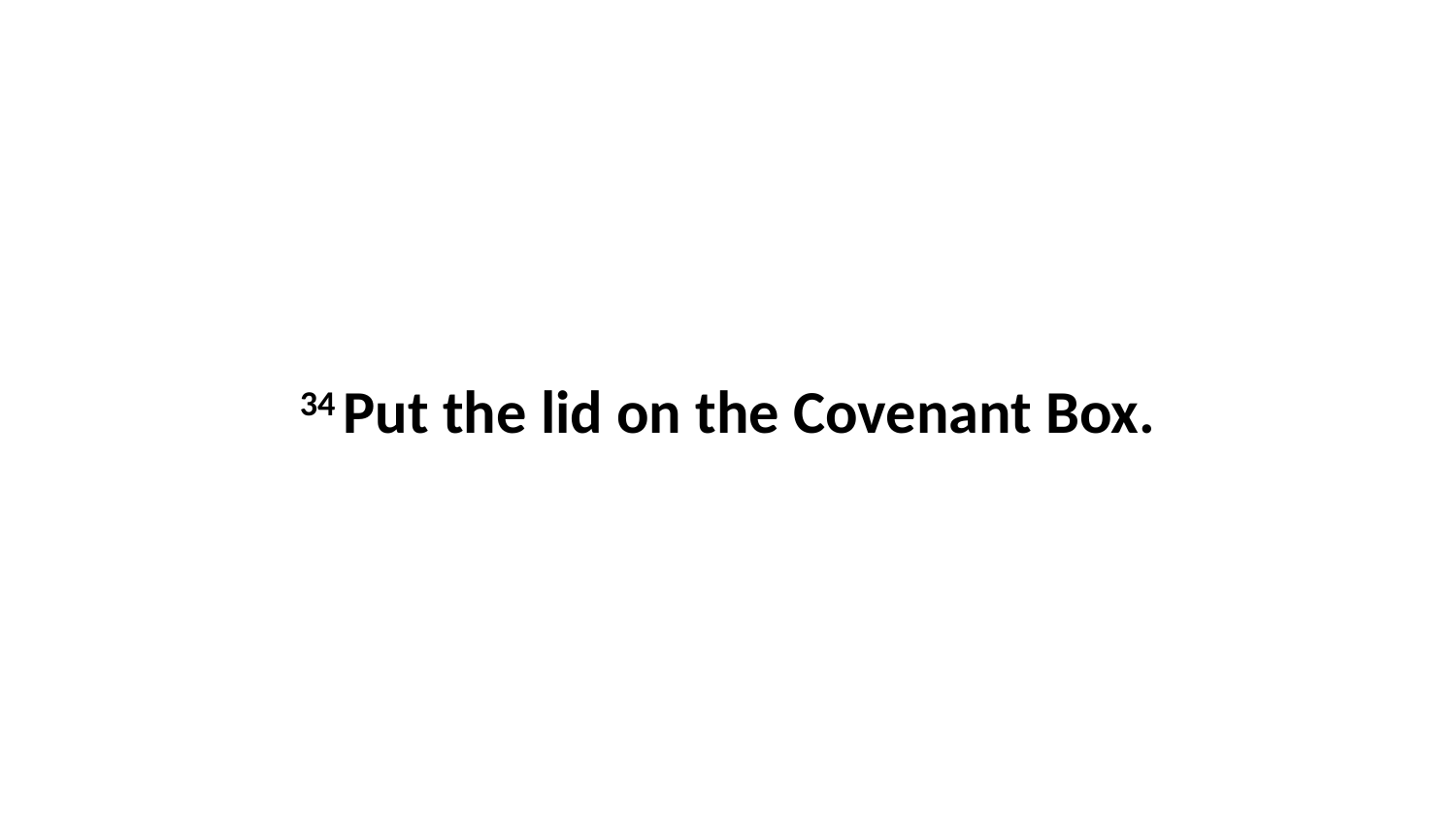

34 Put the lid on the Covenant Box.